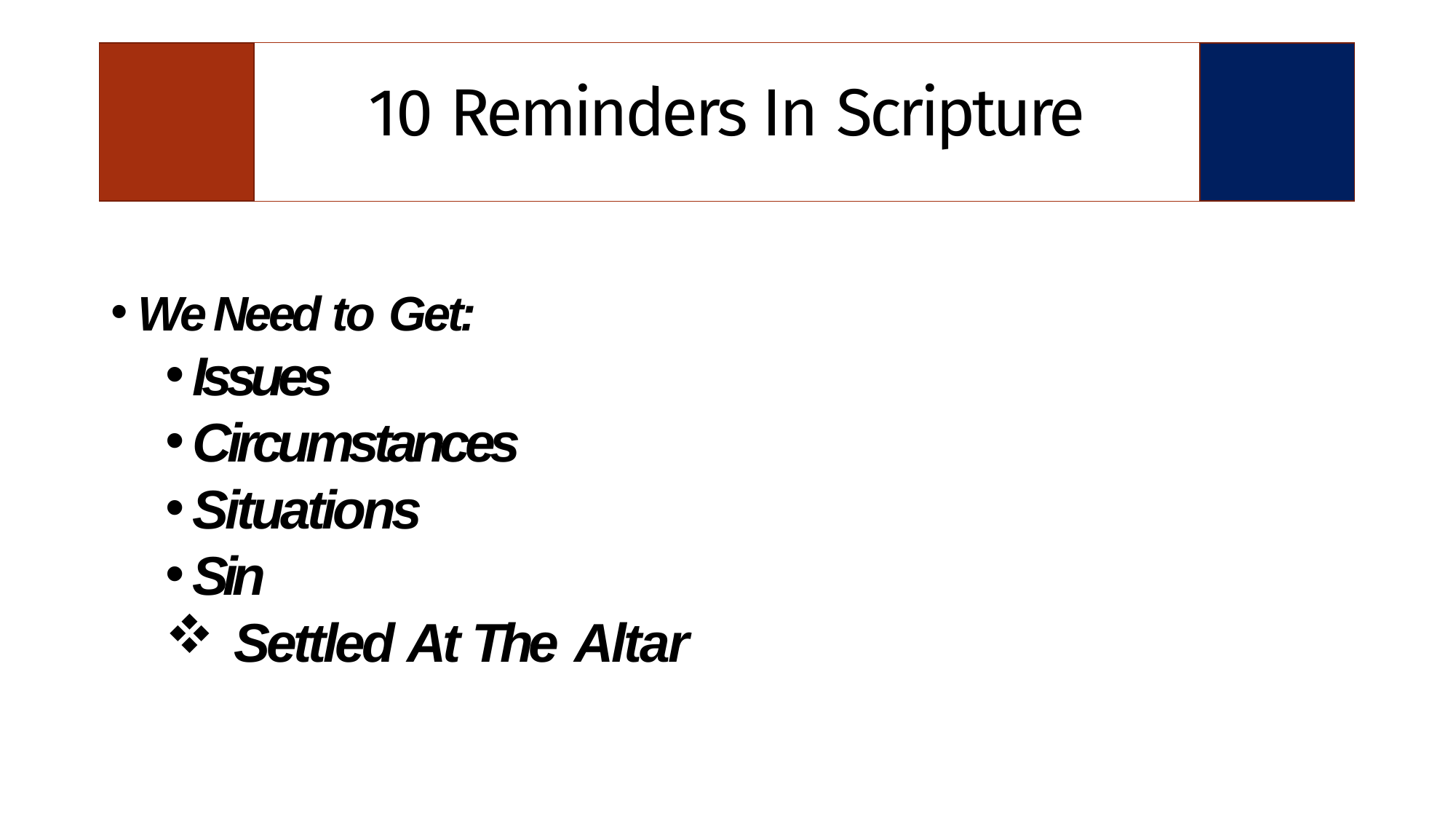

|  | 10 Reminders In Scripture |  |
| --- | --- | --- |
We Need to Get:
Issues
Circumstances
Situations
Sin
Settled At The Altar